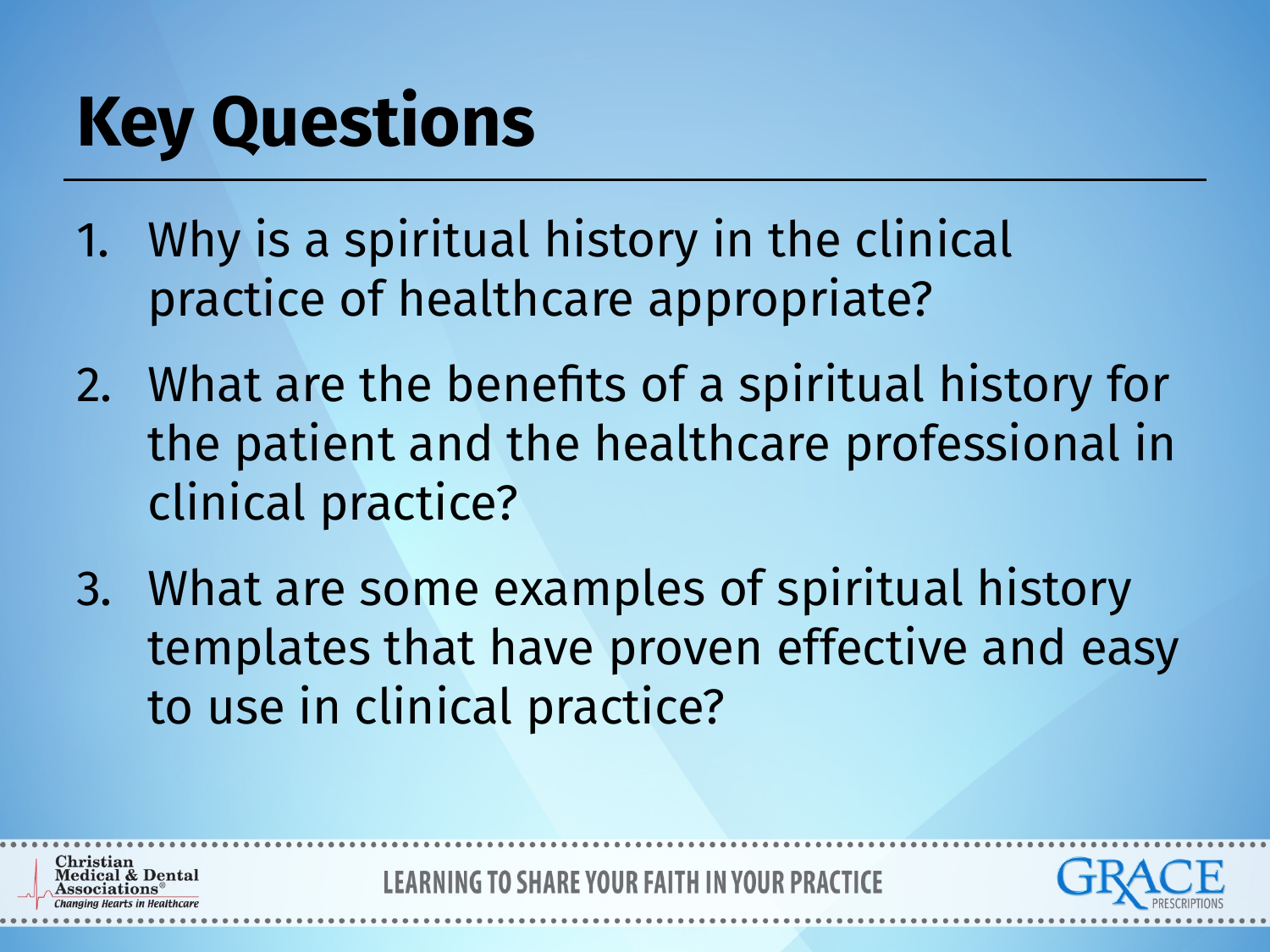

# Key Questions
Why is a spiritual history in the clinical practice of healthcare appropriate?
What are the benefits of a spiritual history for the patient and the healthcare professional in clinical practice?
What are some examples of spiritual history templates that have proven effective and easy to use in clinical practice?